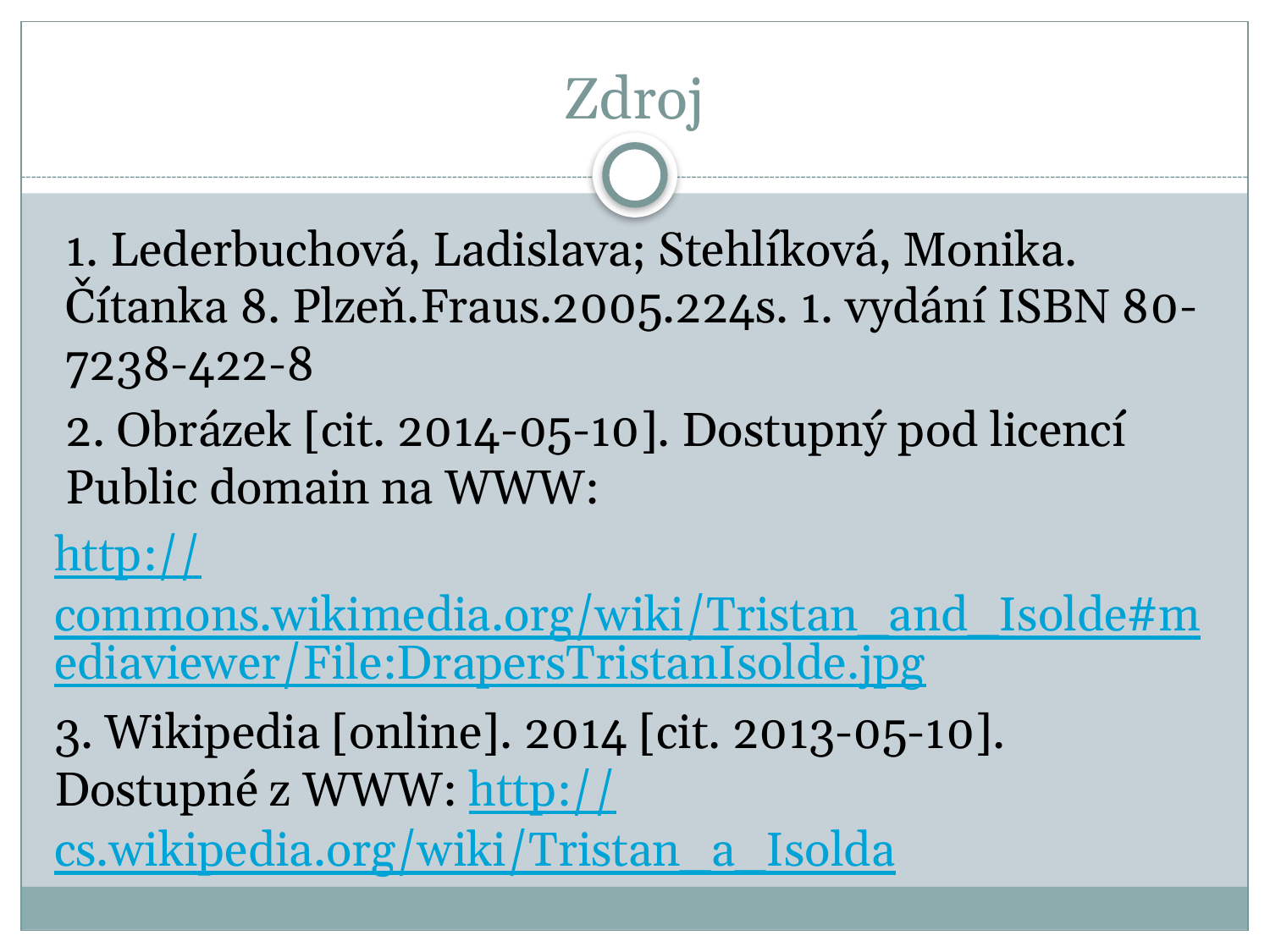

# Zdroj
1. Lederbuchová, Ladislava; Stehlíková, Monika. Čítanka 8. Plzeň.Fraus.2005.224s. 1. vydání ISBN 80-7238-422-8
2. Obrázek [cit. 2014-05-10]. Dostupný pod licencí Public domain na WWW:
http://commons.wikimedia.org/wiki/Tristan_and_Isolde#mediaviewer/File:DrapersTristanIsolde.jpg
3. Wikipedia [online]. 2014 [cit. 2013-05-10]. Dostupné z WWW: http://cs.wikipedia.org/wiki/Tristan_a_Isolda